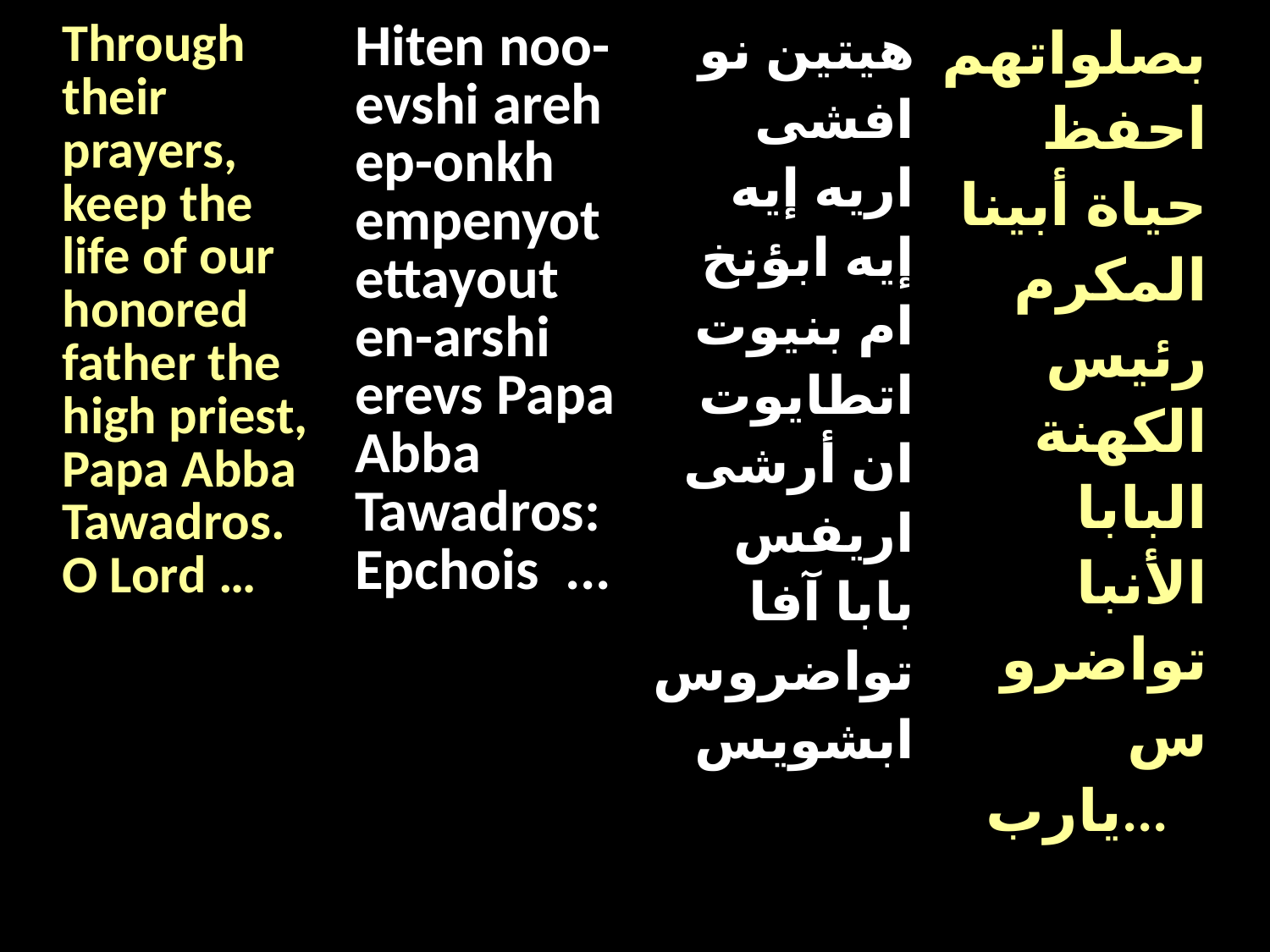

| Through their prayers, keep the life of our honored father the high priest, Papa Abba Tawadros. O Lord … | Hiten noo-evshi areh ep-onkh empenyot ettayout en-arshi erevs Papa Abba Tawadros: Epchois ... | هيتين نو افشى اريه إيه إيه ابؤنخ ام بنيوت اتطايوت ان أرشى اريفس بابا آفا تواضروس ابشويس | بصلواتهم احفظ حياة أبينا المكرم رئيس الكهنة البابا الأنبا تواضروس يارب... |
| --- | --- | --- | --- |